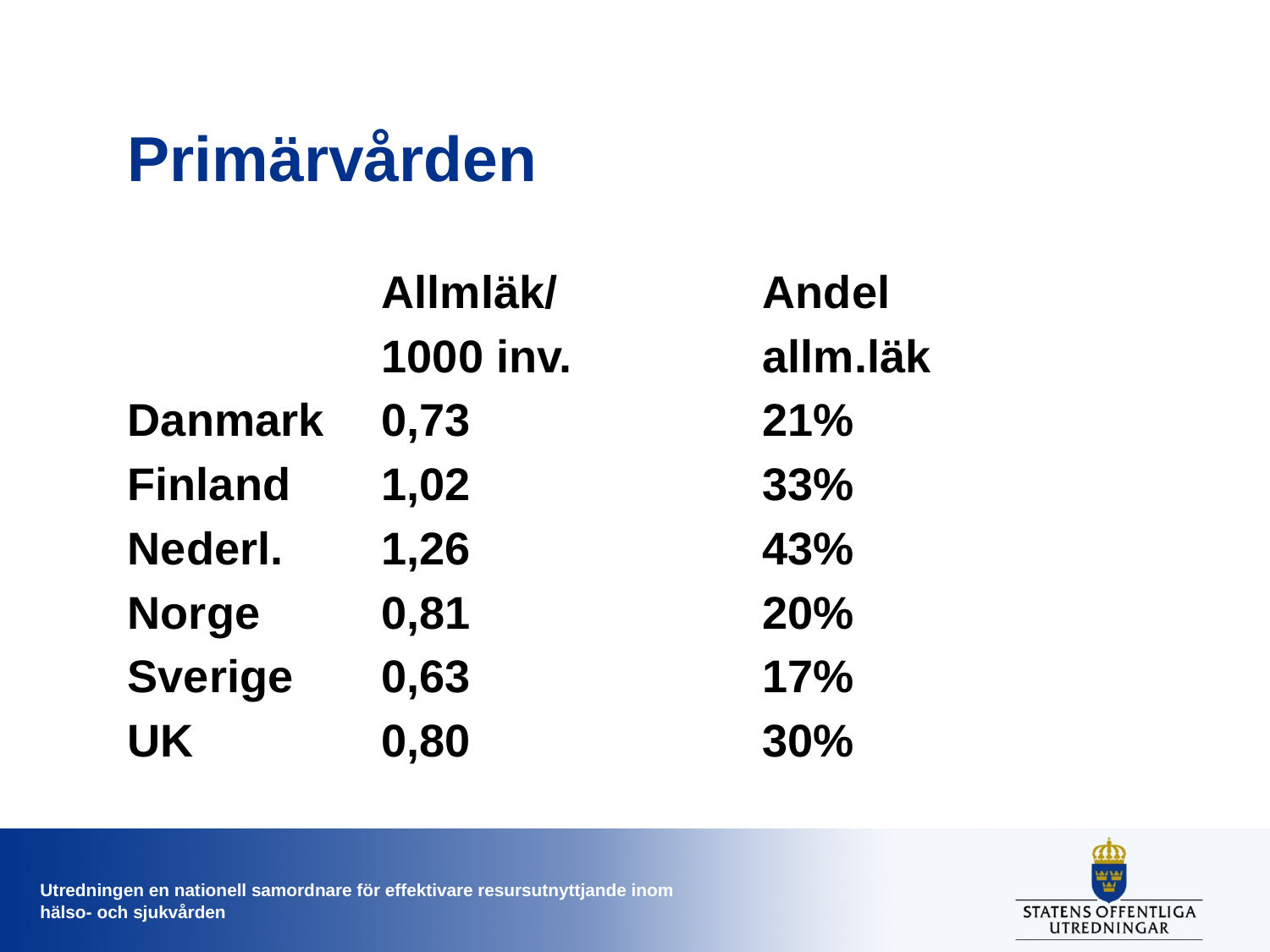

# Primärvården
		Allmläk/		Andel
		1000 inv.		allm.läk
Danmark	0,73			21%
Finland	1,02			33%
Nederl.	1,26			43%
Norge	0,81			20%
Sverige	0,63			17%
UK		0,80			30%